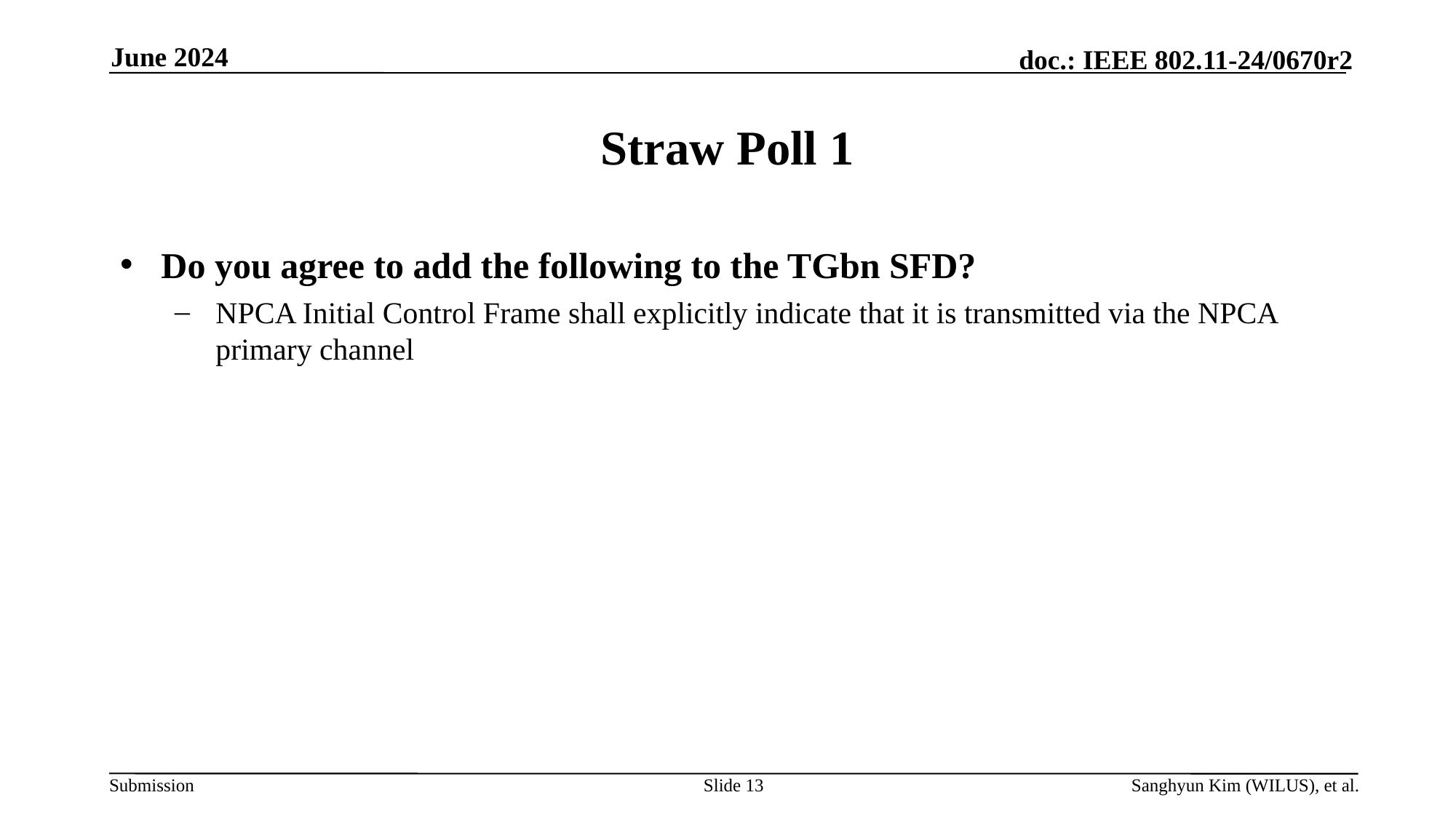

June 2024
# Straw Poll 1
Do you agree to add the following to the TGbn SFD?
NPCA Initial Control Frame shall explicitly indicate that it is transmitted via the NPCA primary channel

Slide 13
Sanghyun Kim (WILUS), et al.